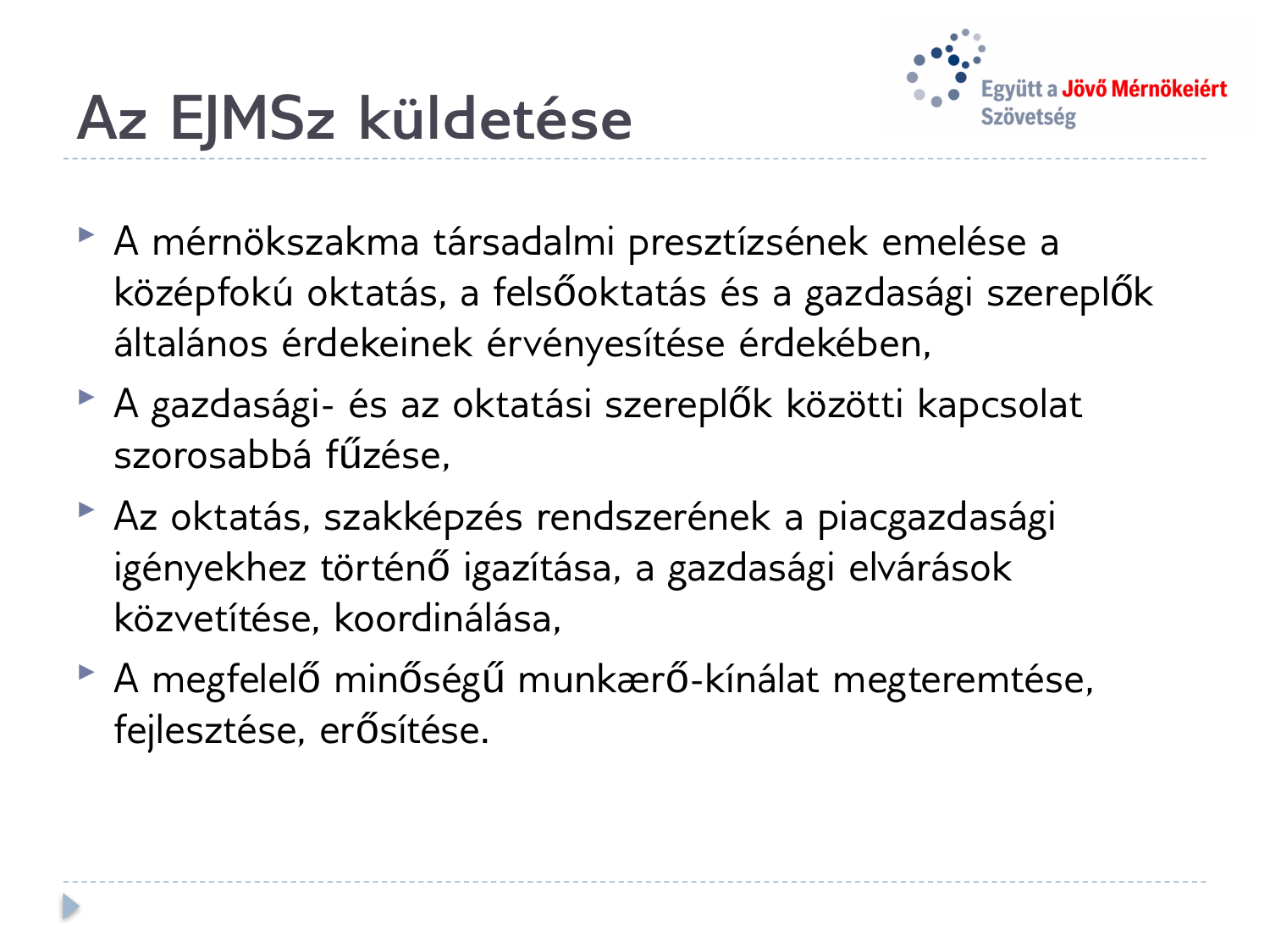

# Az EJMSz küldetése
A mérnökszakma társadalmi presztízsének emelése a középfokú oktatás, a felsőoktatás és a gazdasági szereplők általános érdekeinek érvényesítése érdekében,
A gazdasági- és az oktatási szereplők közötti kapcsolat szorosabbá fűzése,
Az oktatás, szakképzés rendszerének a piacgazdasági igényekhez történő igazítása, a gazdasági elvárások közvetítése, koordinálása,
A megfelelő minőségű munkaerő-kínálat megteremtése, fejlesztése, erősítése.